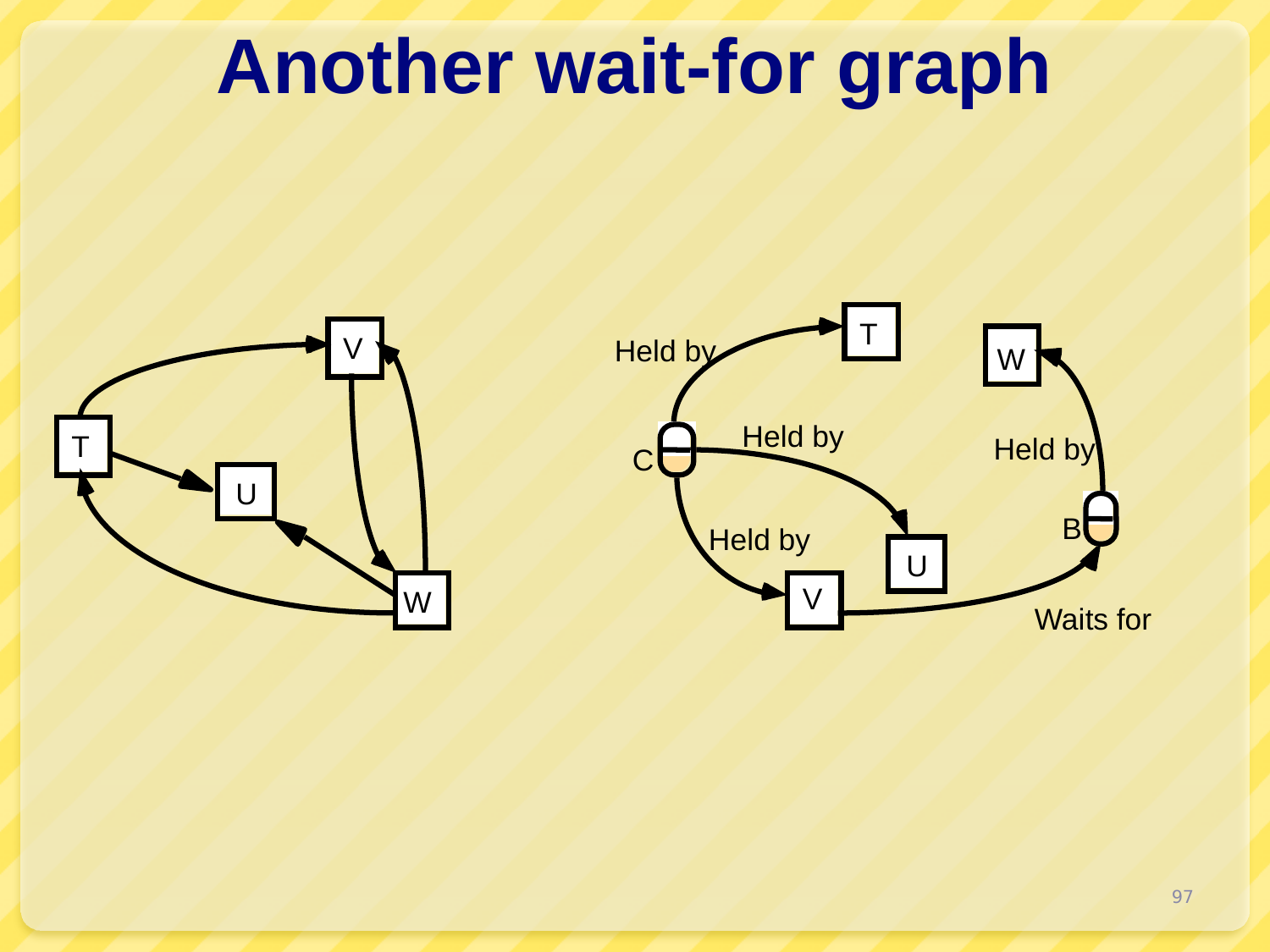

# Another wait-for graph

T

V
Held by

W

Held by

T
Held by
C

U

B

Held by

U

V
W

Waits for
97